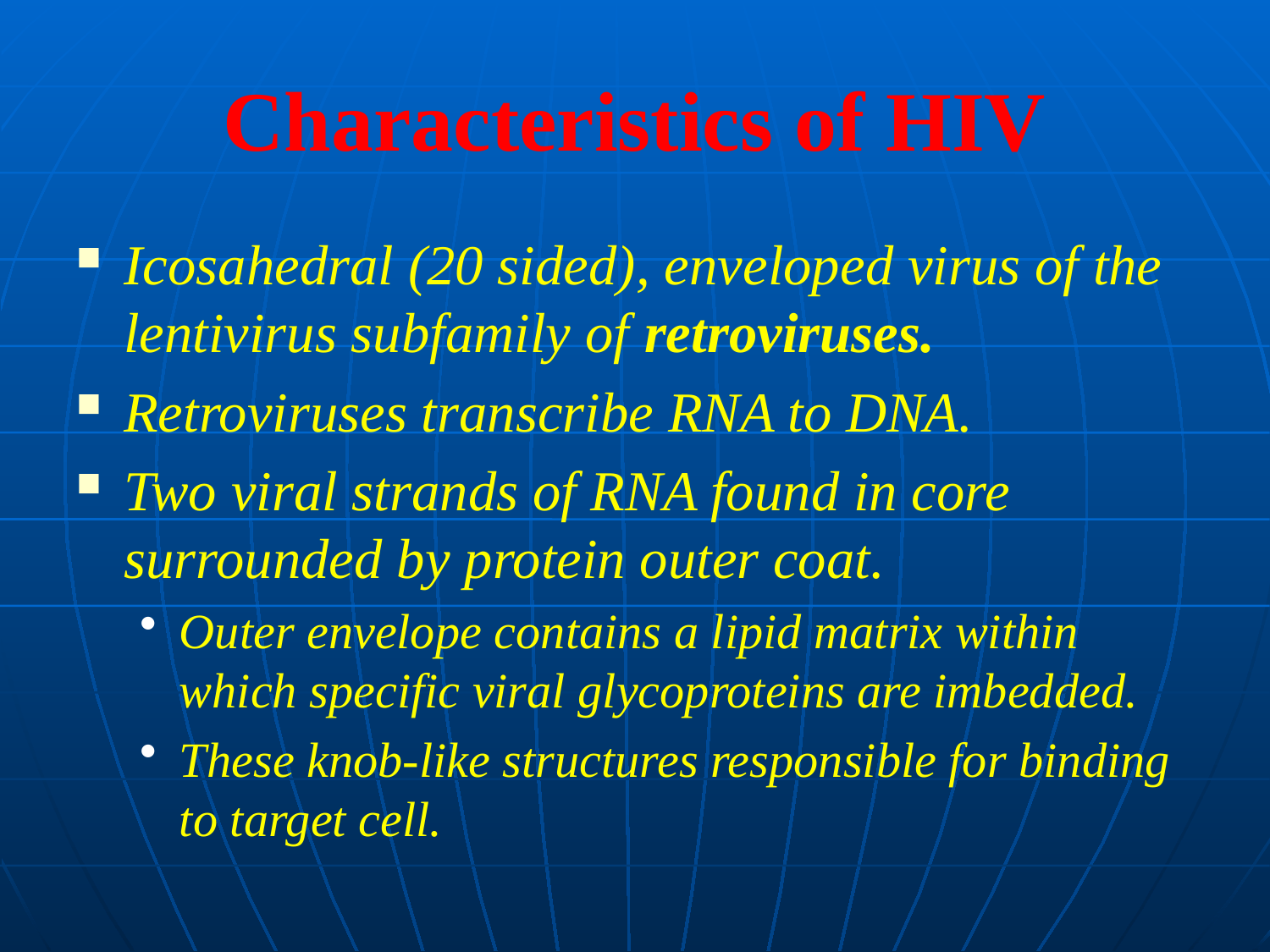

# Characteristics of HIV
Icosahedral (20 sided), enveloped virus of the lentivirus subfamily of retroviruses.
Retroviruses transcribe RNA to DNA.
Two viral strands of RNA found in core surrounded by protein outer coat.
Outer envelope contains a lipid matrix within which specific viral glycoproteins are imbedded.
These knob-like structures responsible for binding to target cell.